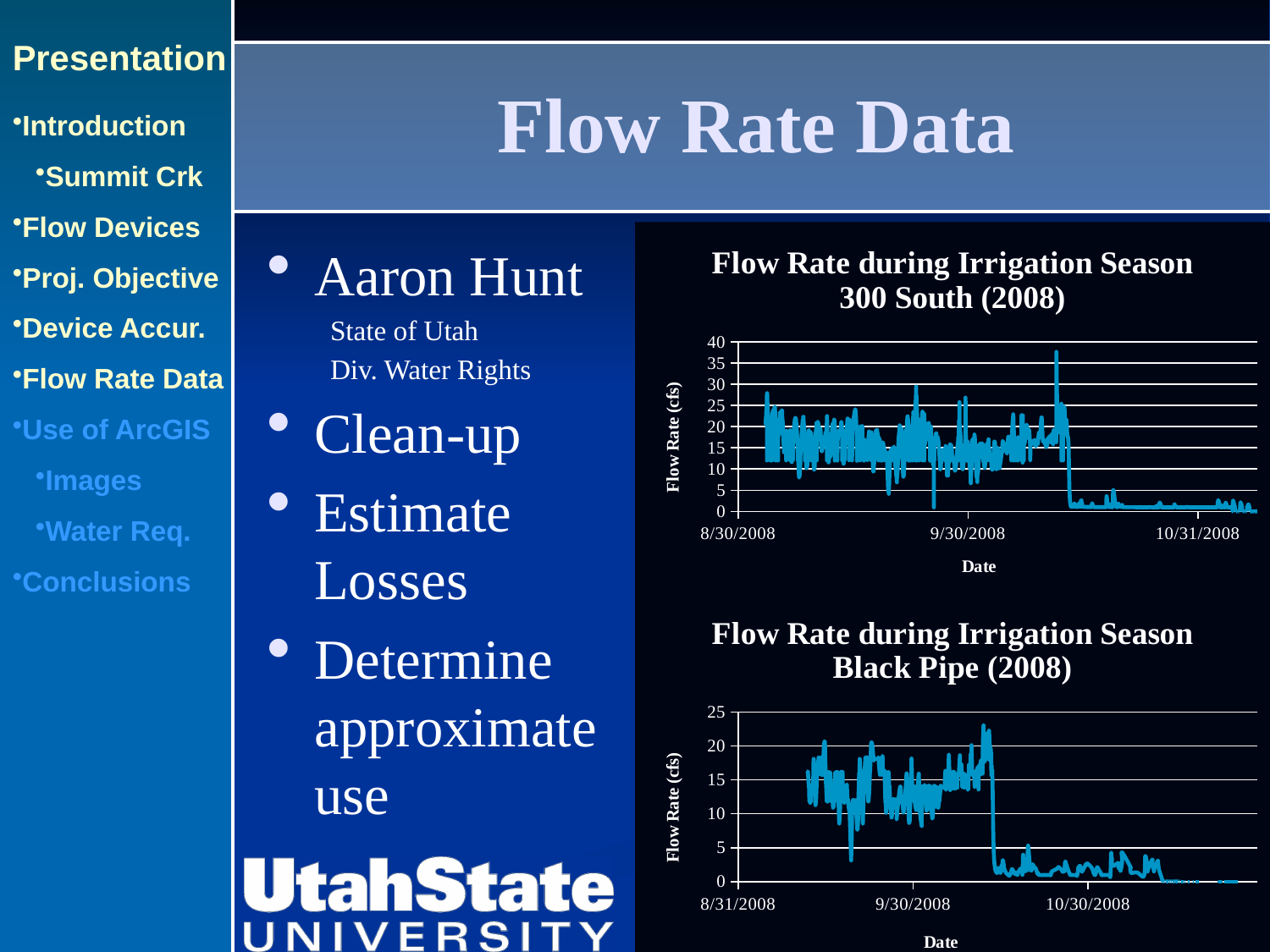

Presentation

Introduction
Summit Crk
Flow Devices
Proj. Objective
Device Accur.
Flow Rate Data
Use of ArcGIS
Images
Water Req.
Conclusions

# Flow Rate Data

### Chart: Flow Rate during Irrigation Season
300 South (2008)

| Category |  |
|---|---|
Aaron Hunt
State of Utah
Div. Water Rights
Clean-up
Estimate Losses
Determine approximate use

### Chart: Flow Rate during Irrigation Season
Black Pipe (2008)

| Category | Mean daily discharge in CFS |
|---|---|